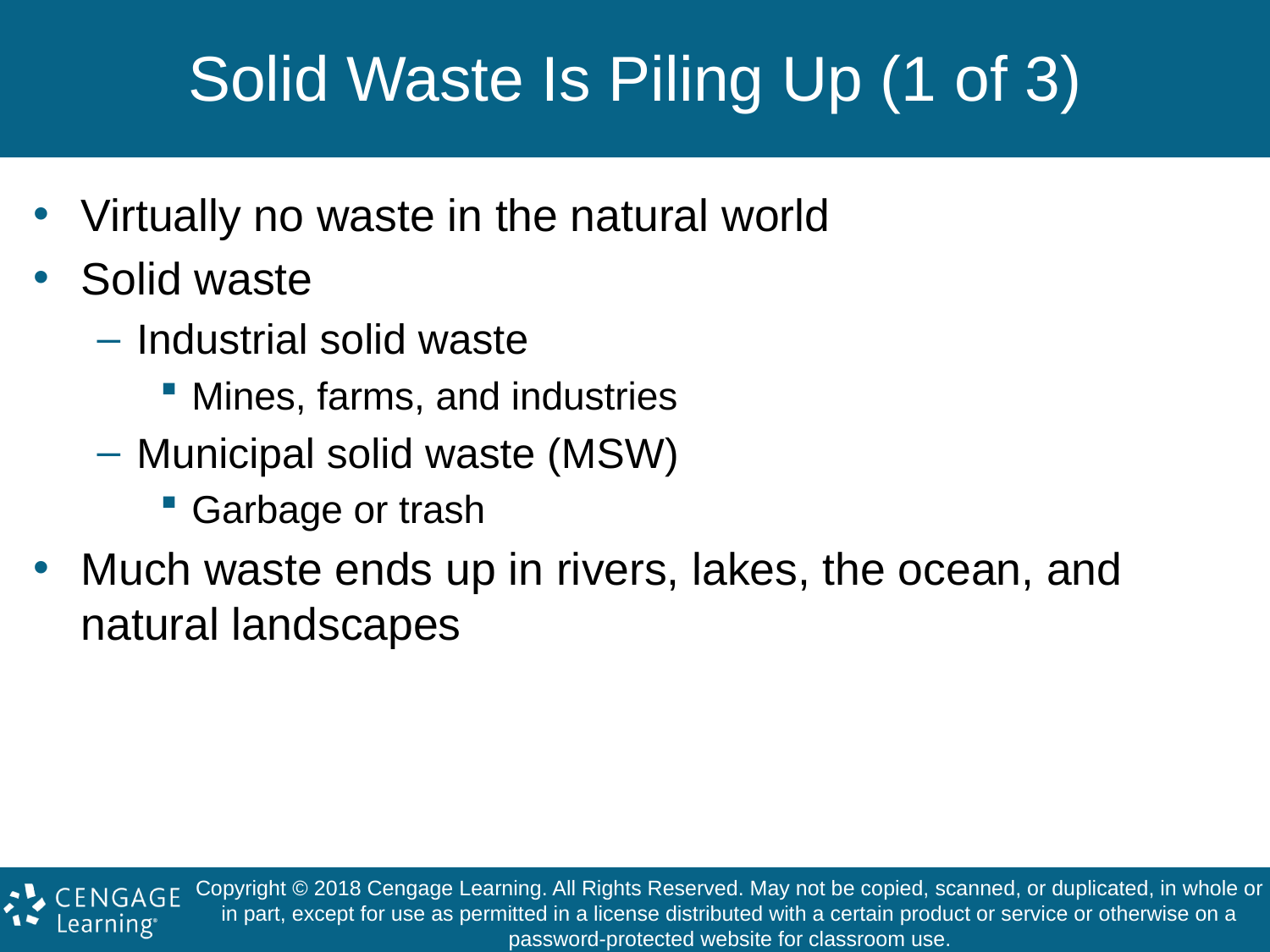

# Solid Waste Is Piling Up (1 of 3)
Virtually no waste in the natural world
Solid waste
Industrial solid waste
Mines, farms, and industries
Municipal solid waste (MSW)
Garbage or trash
Much waste ends up in rivers, lakes, the ocean, and natural landscapes